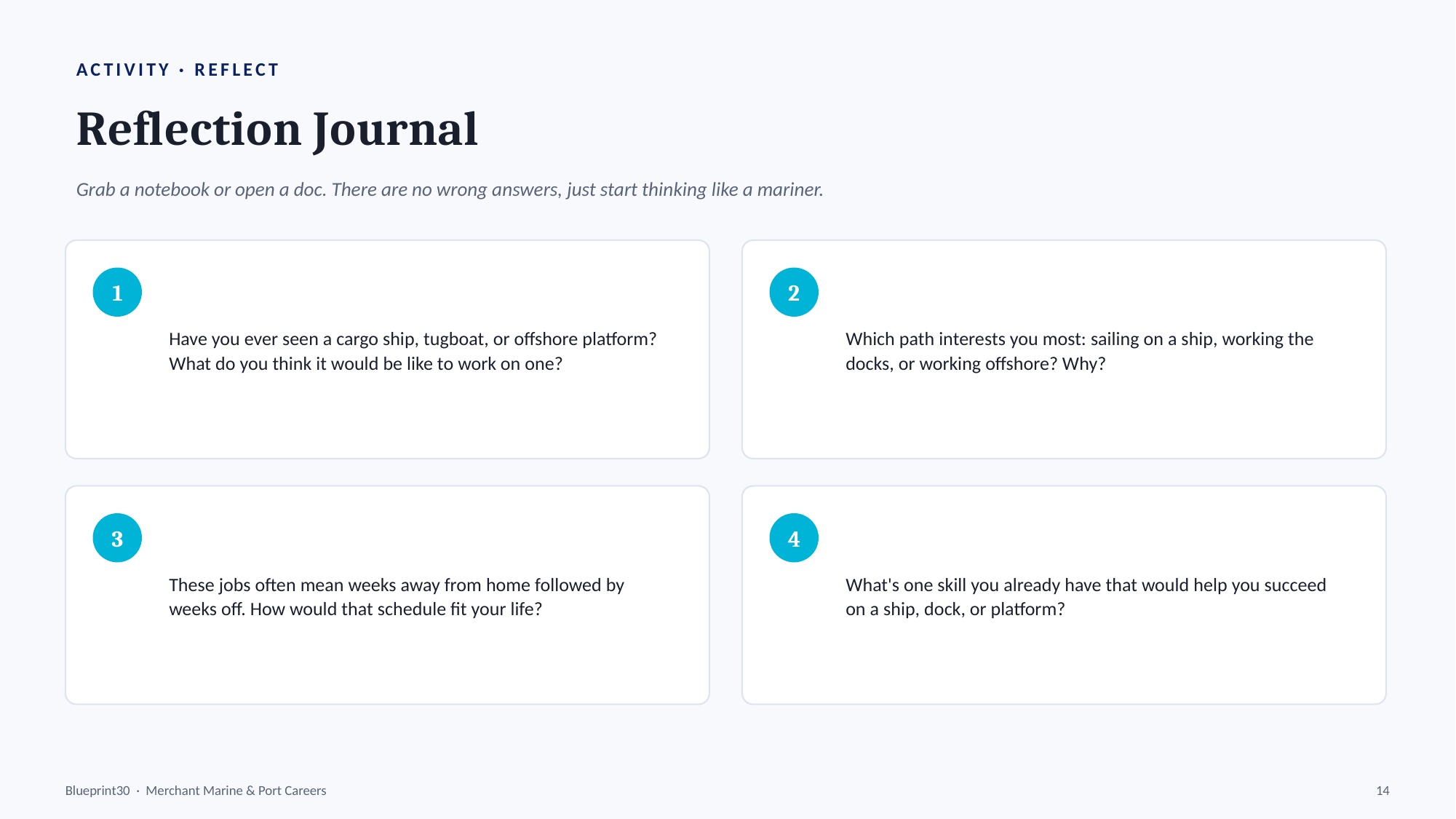

ACTIVITY · REFLECT
Reflection Journal
Grab a notebook or open a doc. There are no wrong answers, just start thinking like a mariner.

Have you ever seen a cargo ship, tugboat, or offshore platform? What do you think it would be like to work on one?
Which path interests you most: sailing on a ship, working the docks, or working offshore? Why?

1

2

These jobs often mean weeks away from home followed by weeks off. How would that schedule fit your life?
What's one skill you already have that would help you succeed on a ship, dock, or platform?

3

4
Blueprint30  ·  Merchant Marine & Port Careers
14